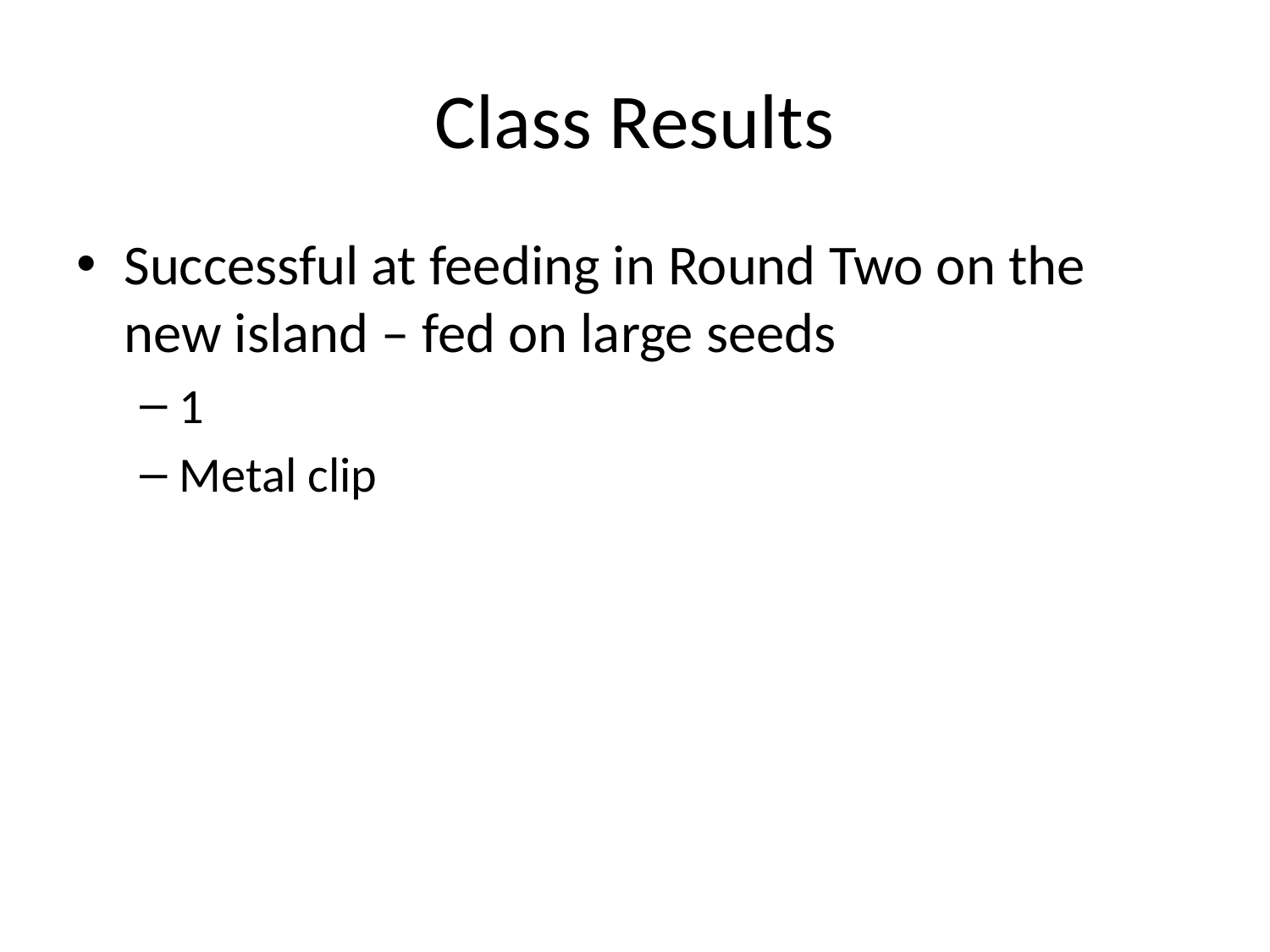

# Class Results
Successful at feeding in Round Two on the new island – fed on large seeds
1
Metal clip